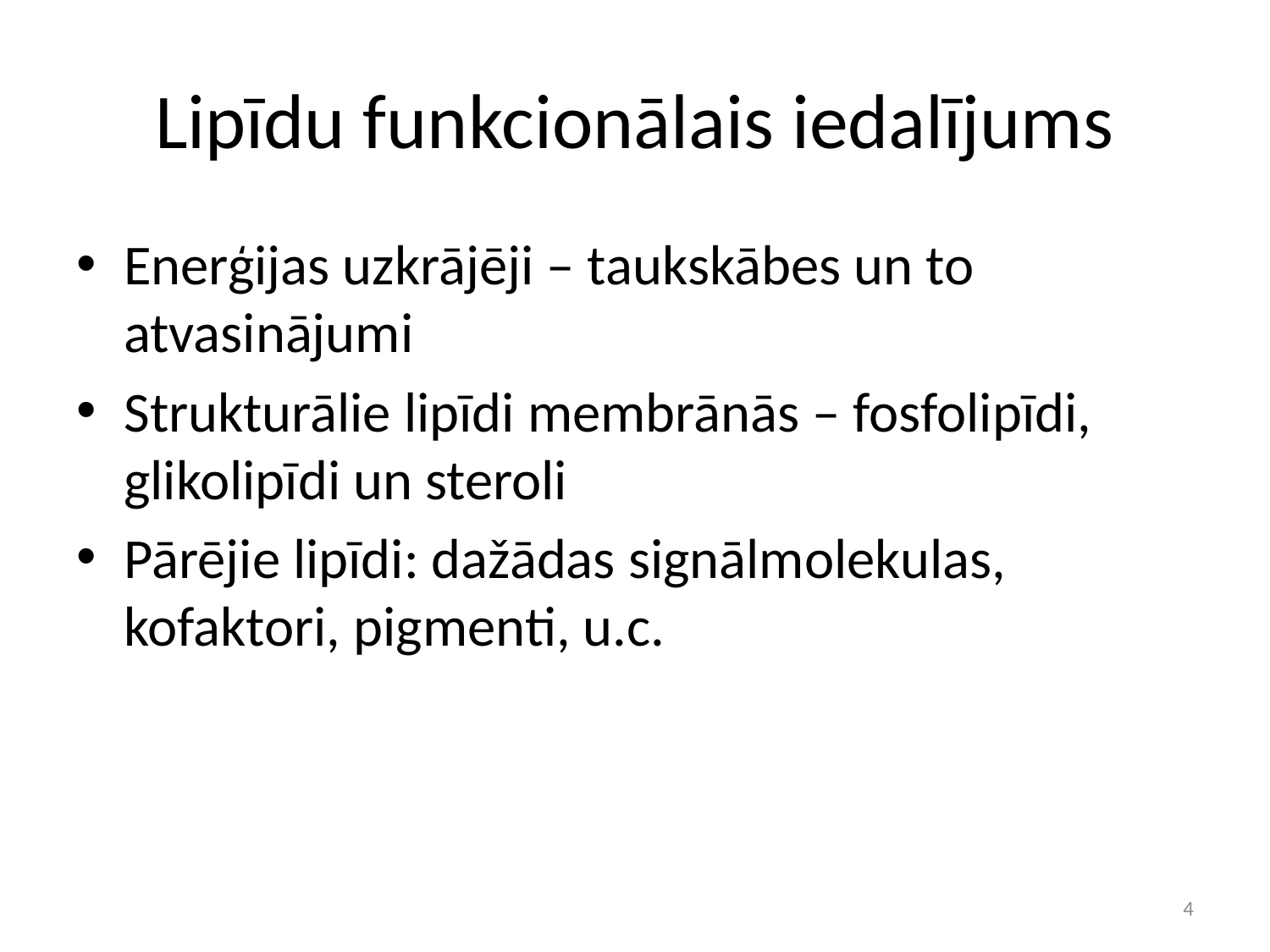

# Lipīdu funkcionālais iedalījums
Enerģijas uzkrājēji – taukskābes un to atvasinājumi
Strukturālie lipīdi membrānās – fosfolipīdi, glikolipīdi un steroli
Pārējie lipīdi: dažādas signālmolekulas, kofaktori, pigmenti, u.c.
4